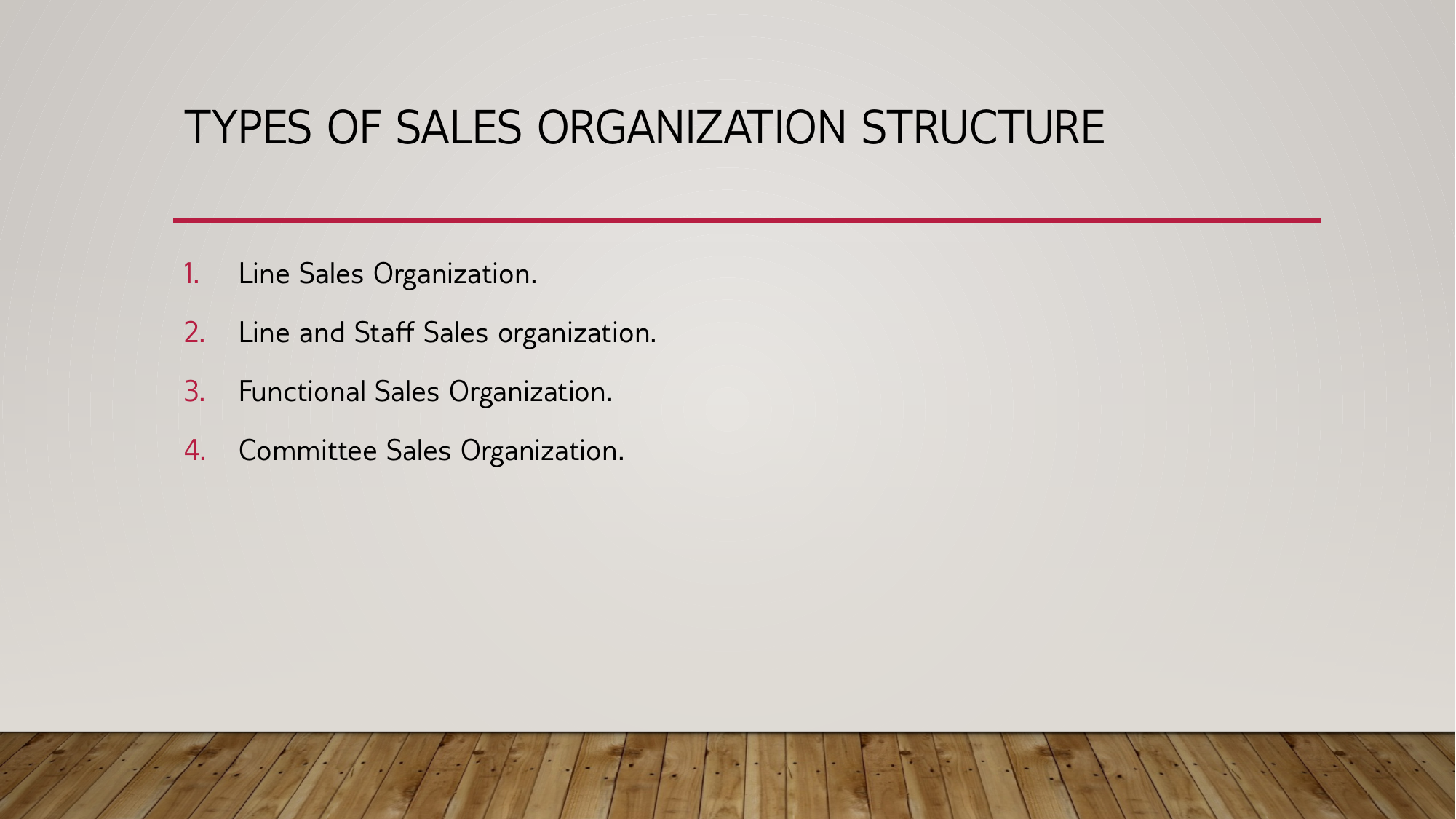

# Types of sales Organization structure
Line Sales Organization.
Line and Staff Sales organization.
Functional Sales Organization.
Committee Sales Organization.